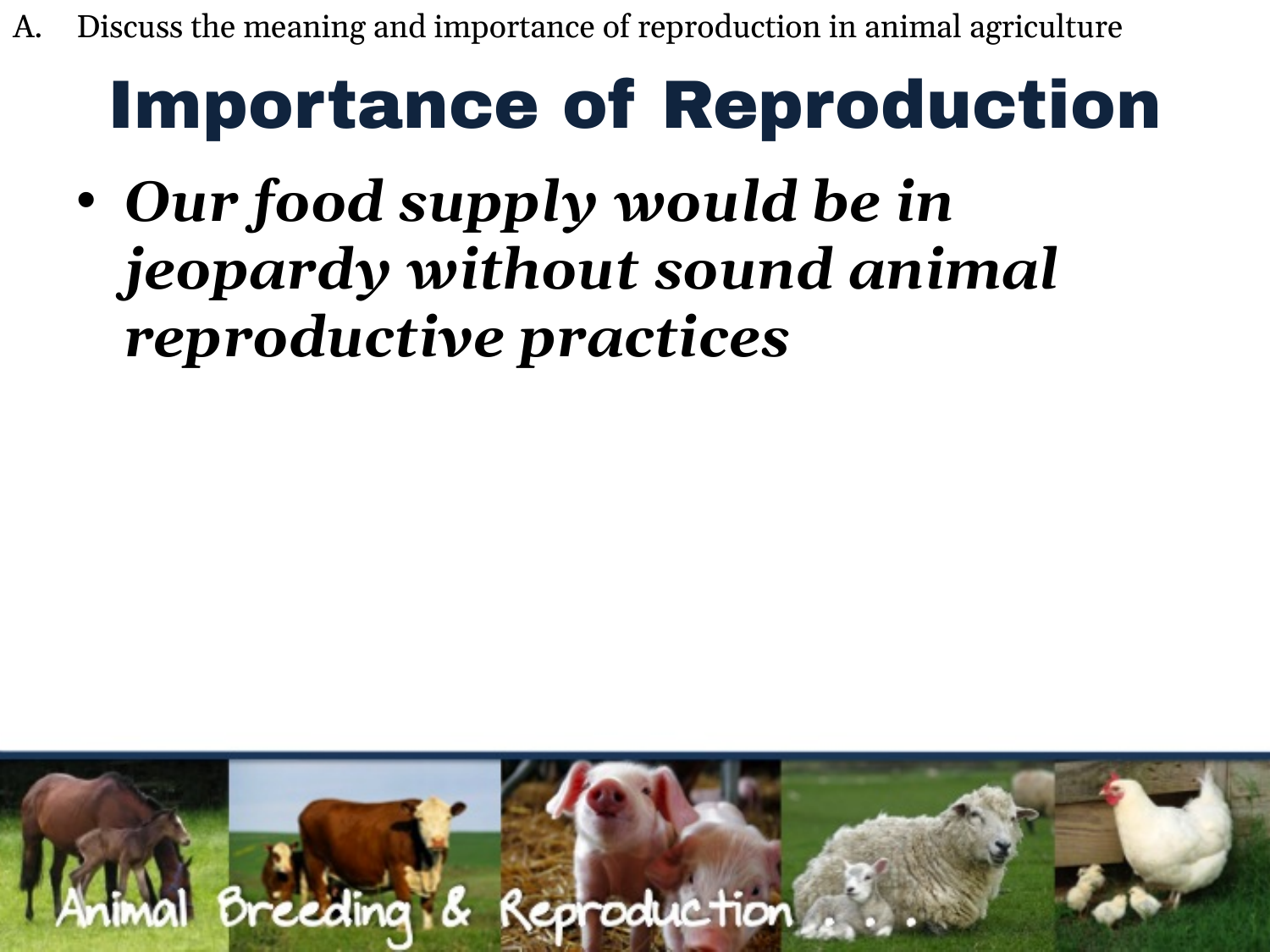

Discuss the meaning and importance of reproduction in animal agriculture
# Importance of Reproduction
Our food supply would be in jeopardy without sound animal reproductive practices